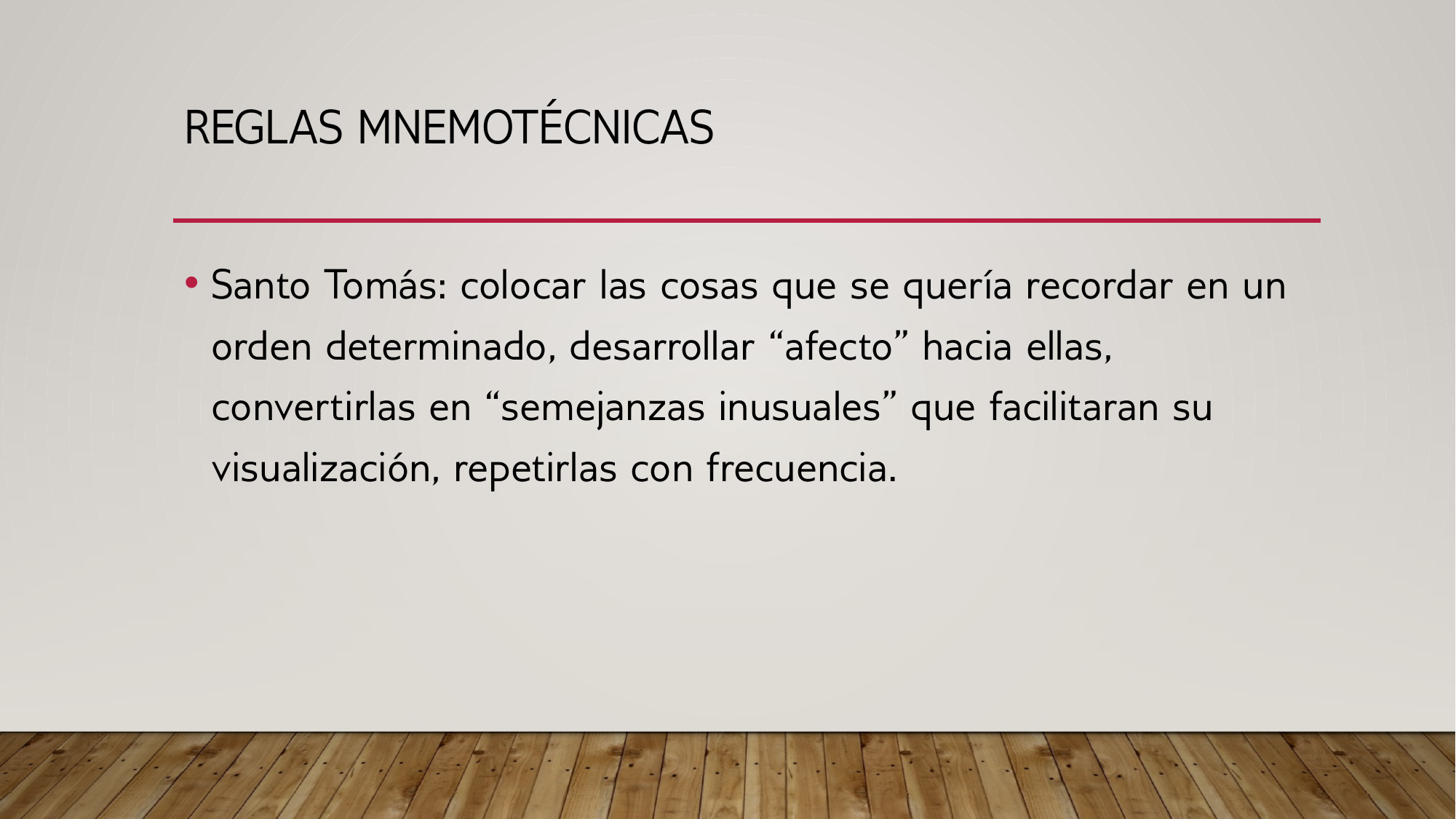

# Reglas mnemotécnicas
Santo Tomás: colocar las cosas que se quería recordar en un orden determinado, desarrollar “afecto” hacia ellas, convertirlas en “semejanzas inusuales” que facilitaran su visualización, repetirlas con frecuencia.